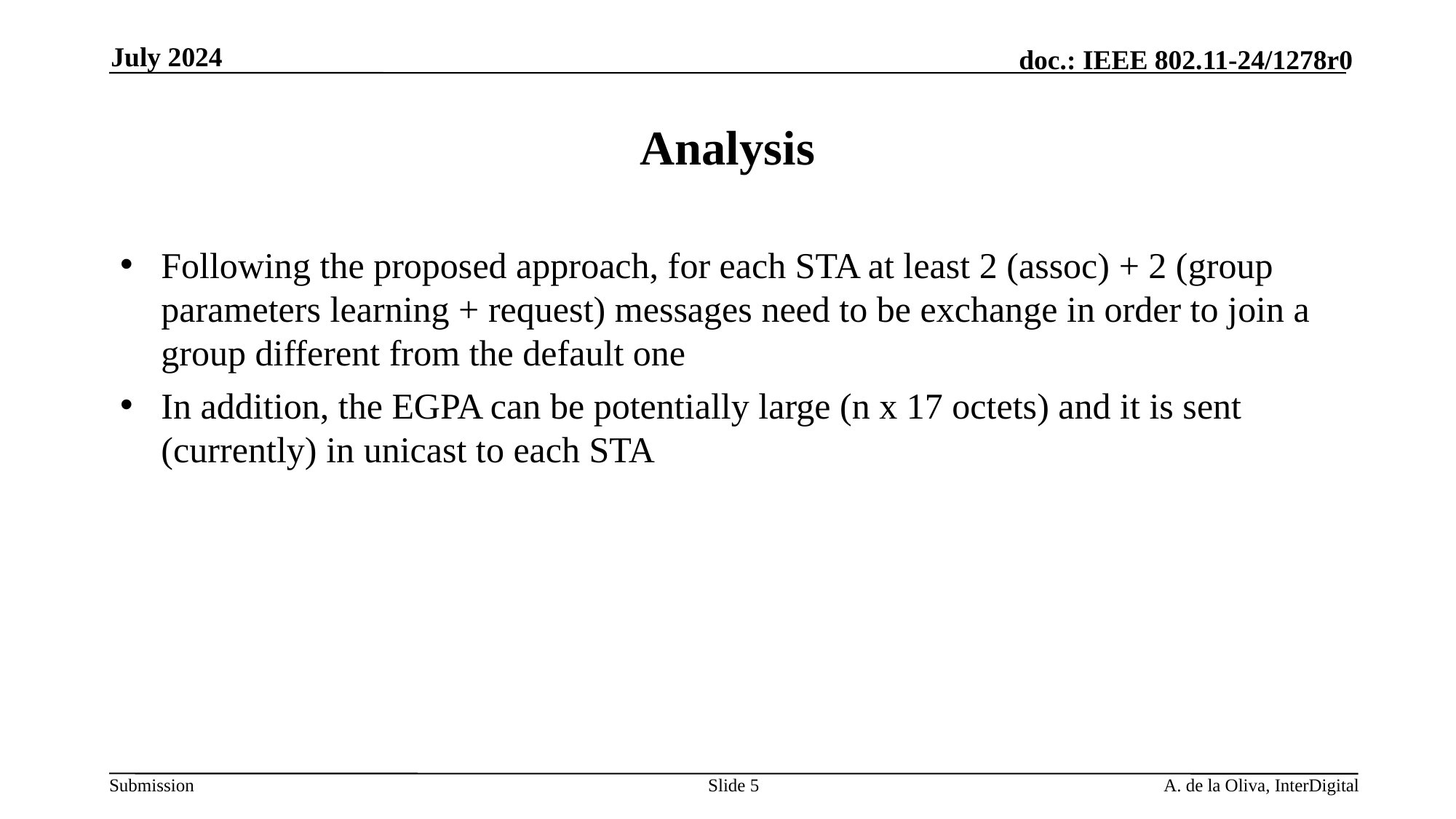

July 2024
# Analysis
Following the proposed approach, for each STA at least 2 (assoc) + 2 (group parameters learning + request) messages need to be exchange in order to join a group different from the default one
In addition, the EGPA can be potentially large (n x 17 octets) and it is sent (currently) in unicast to each STA

Slide 5
A. de la Oliva, InterDigital